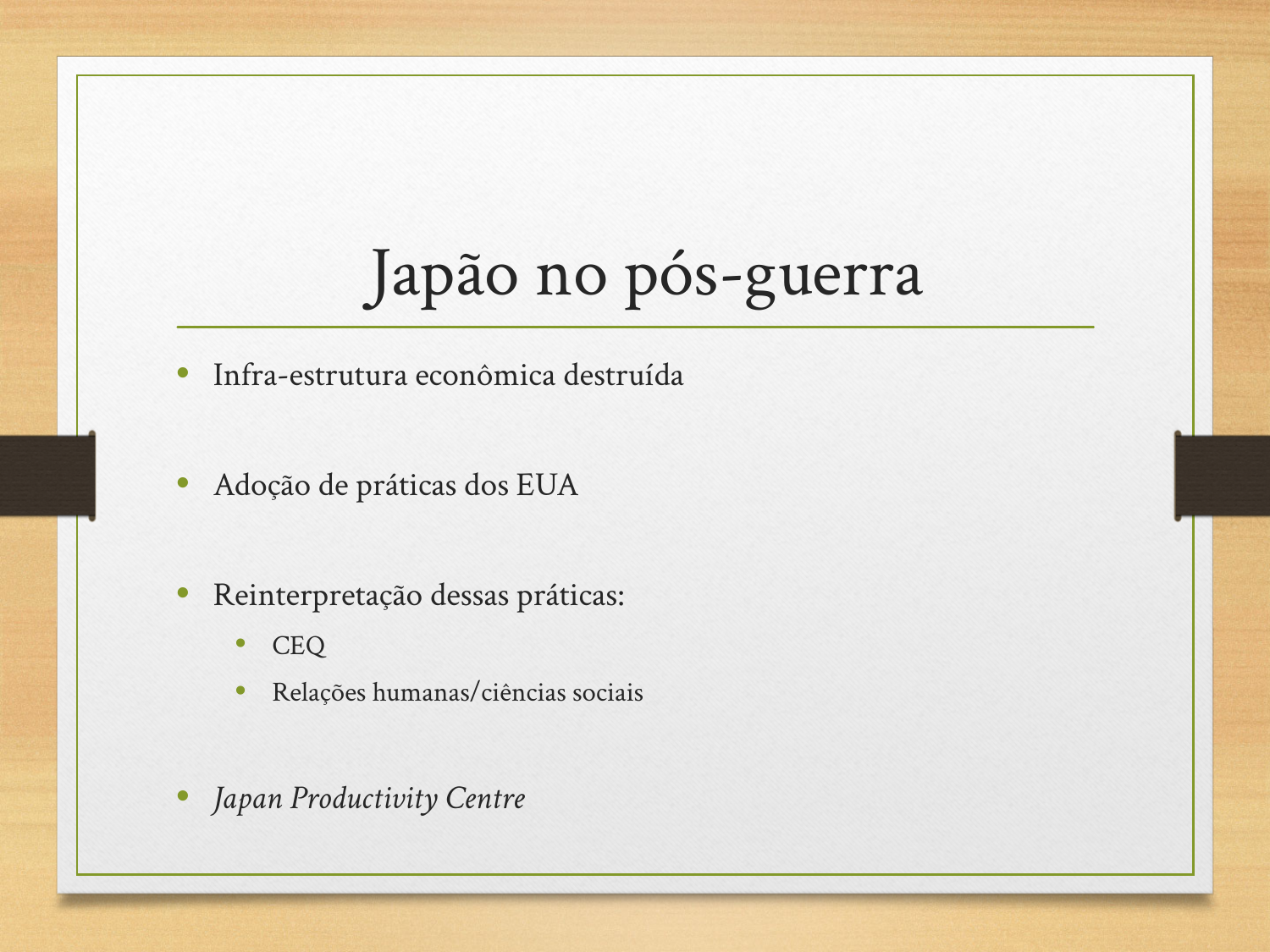

# Japão no pós-guerra
Infra-estrutura econômica destruída

Adoção de práticas dos EUA

Reinterpretação dessas práticas:
CEQ
Relações humanas/ciências sociais

Japan Productivity Centre